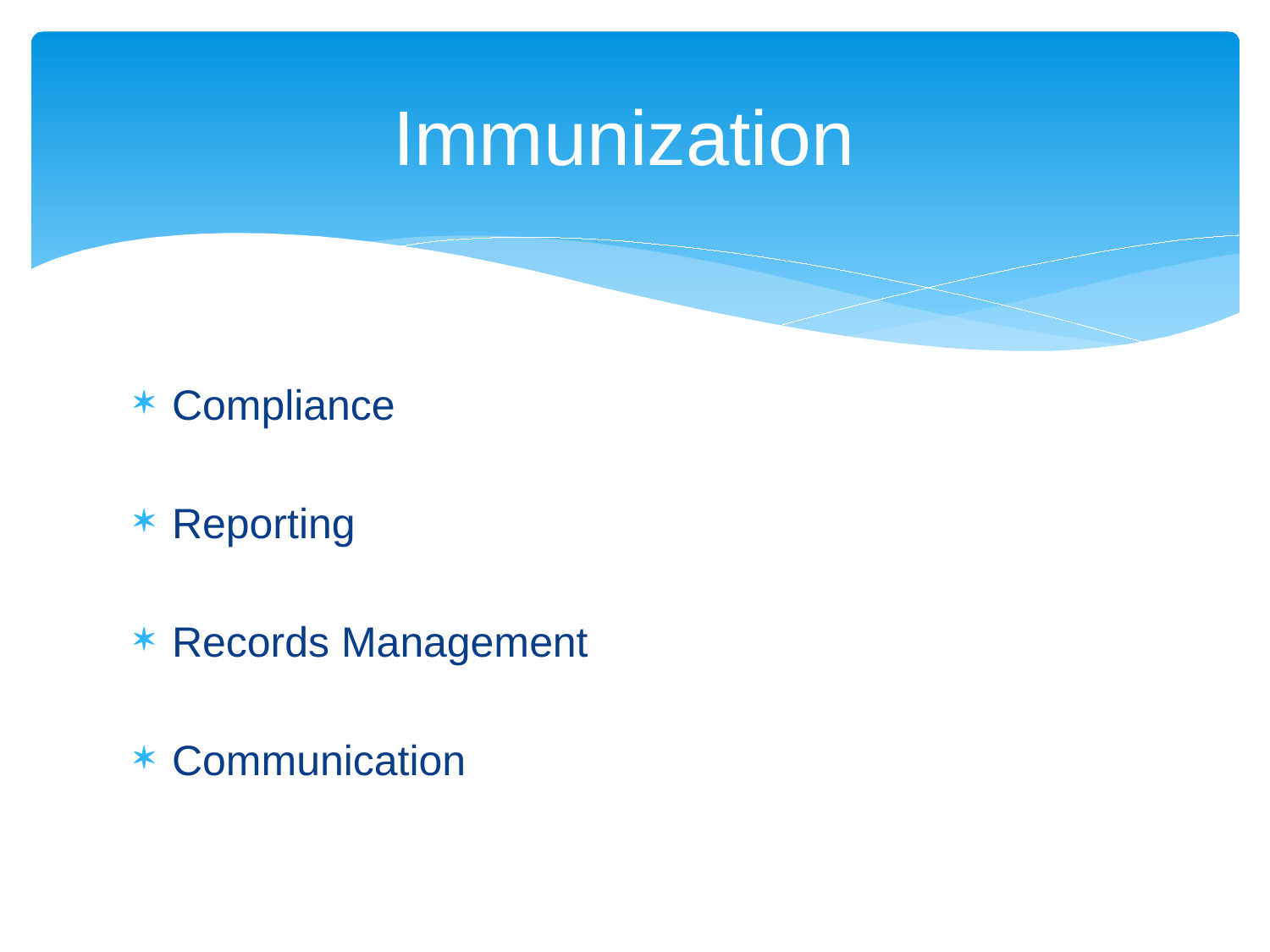

# Immunization
Compliance

Reporting

Records Management

Communication